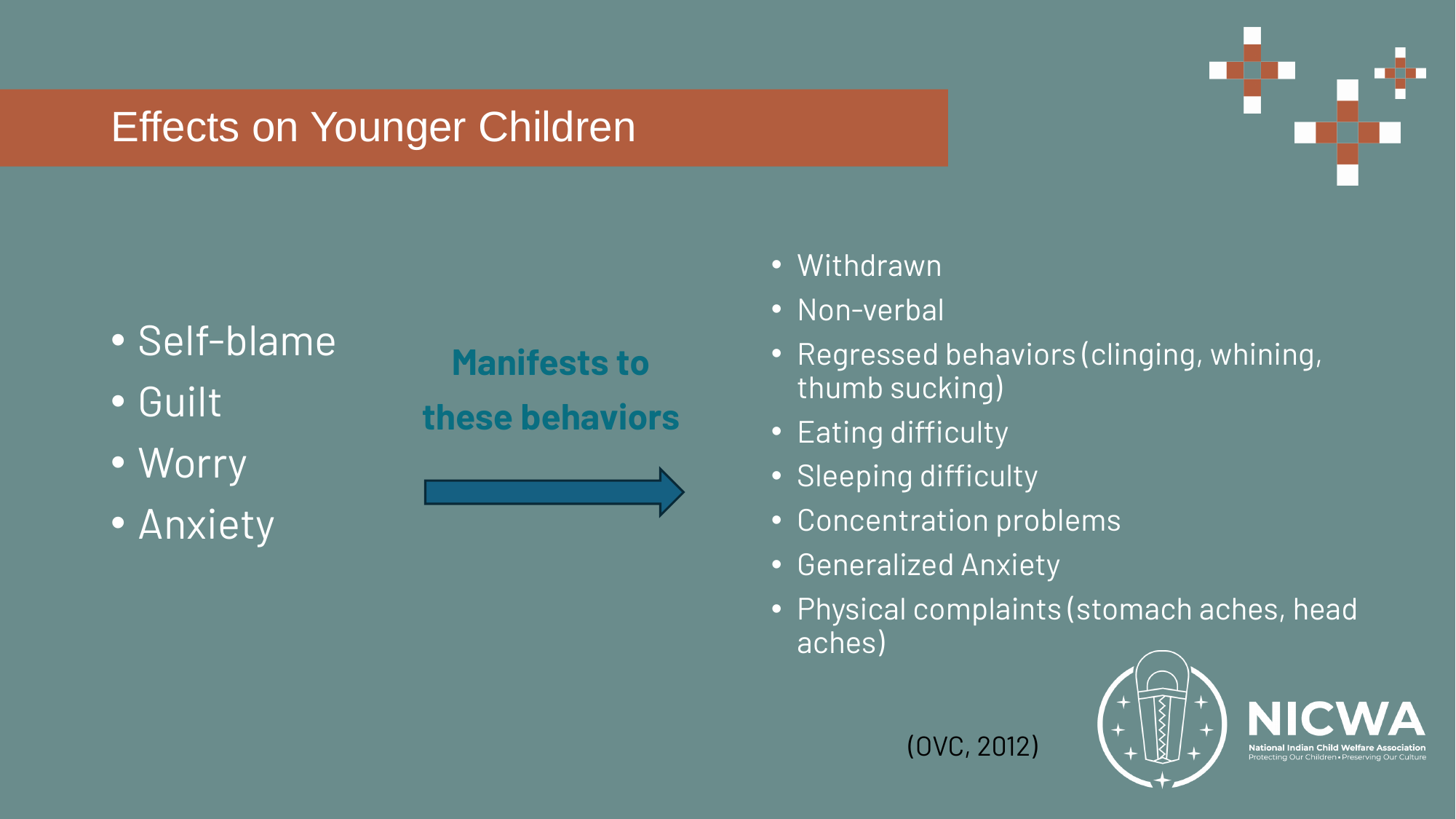

# Effects on Younger Children
Withdrawn
Non-verbal
Regressed behaviors (clinging, whining, thumb sucking)
Eating difficulty
Sleeping difficulty
Concentration problems
Generalized Anxiety
Physical complaints (stomach aches, head aches)
Self-blame
Guilt
Worry
Anxiety
Manifests to
these behaviors

(OVC, 2012)